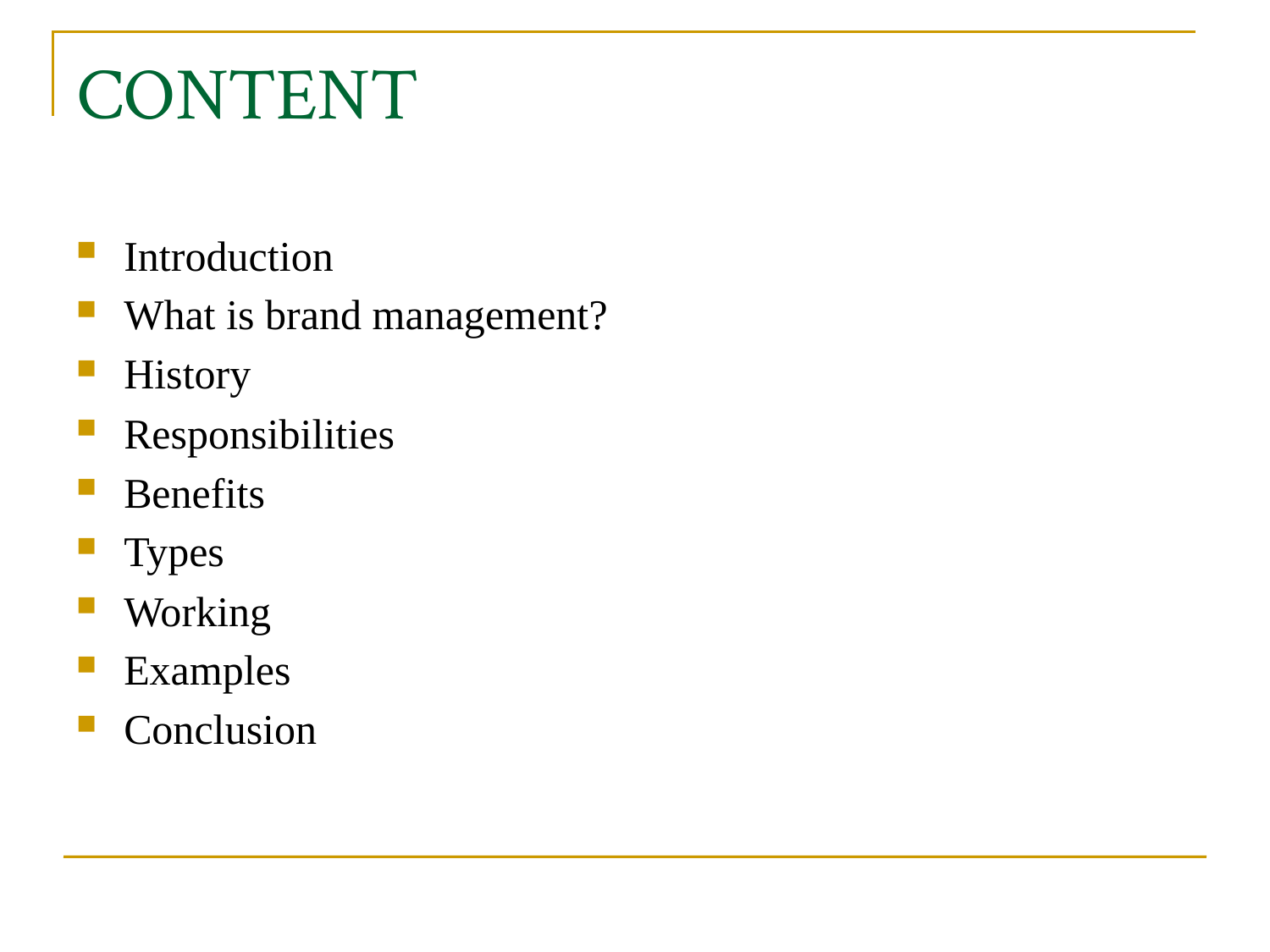

# CONTENT
Introduction
What is brand management?
History
Responsibilities
Benefits
Types
Working
Examples
Conclusion